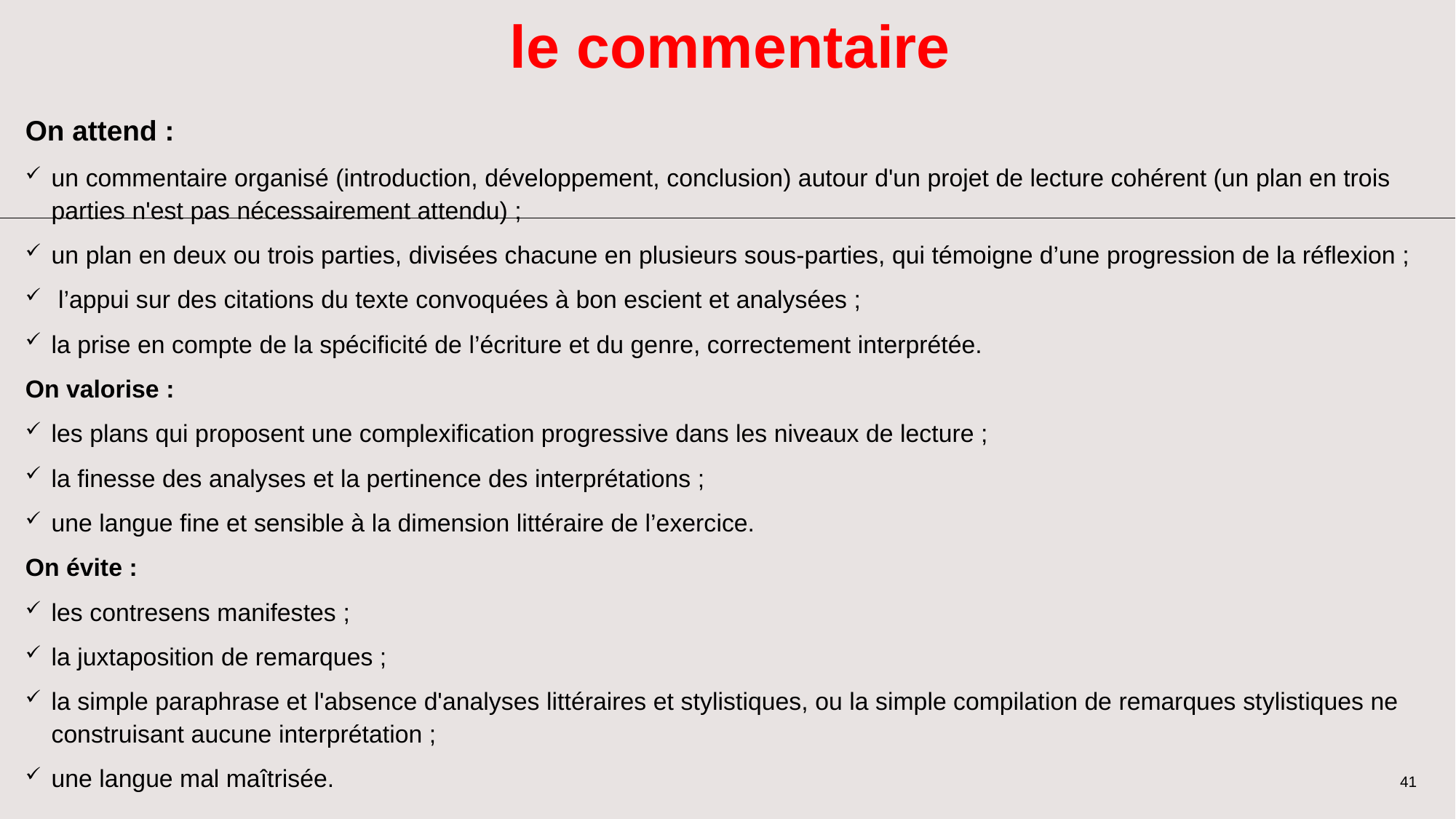

# le commentaire
On attend :
un commentaire organisé (introduction, développement, conclusion) autour d'un projet de lecture cohérent (un plan en trois parties n'est pas nécessairement attendu) ;
un plan en deux ou trois parties, divisées chacune en plusieurs sous-parties, qui témoigne d’une progression de la réflexion ;
 l’appui sur des citations du texte convoquées à bon escient et analysées ;
la prise en compte de la spécificité de l’écriture et du genre, correctement interprétée.
On valorise :
les plans qui proposent une complexification progressive dans les niveaux de lecture ;
la finesse des analyses et la pertinence des interprétations ;
une langue fine et sensible à la dimension littéraire de l’exercice.
On évite :
les contresens manifestes ;
la juxtaposition de remarques ;
la simple paraphrase et l'absence d'analyses littéraires et stylistiques, ou la simple compilation de remarques stylistiques ne construisant aucune interprétation ;
une langue mal maîtrisée.
41